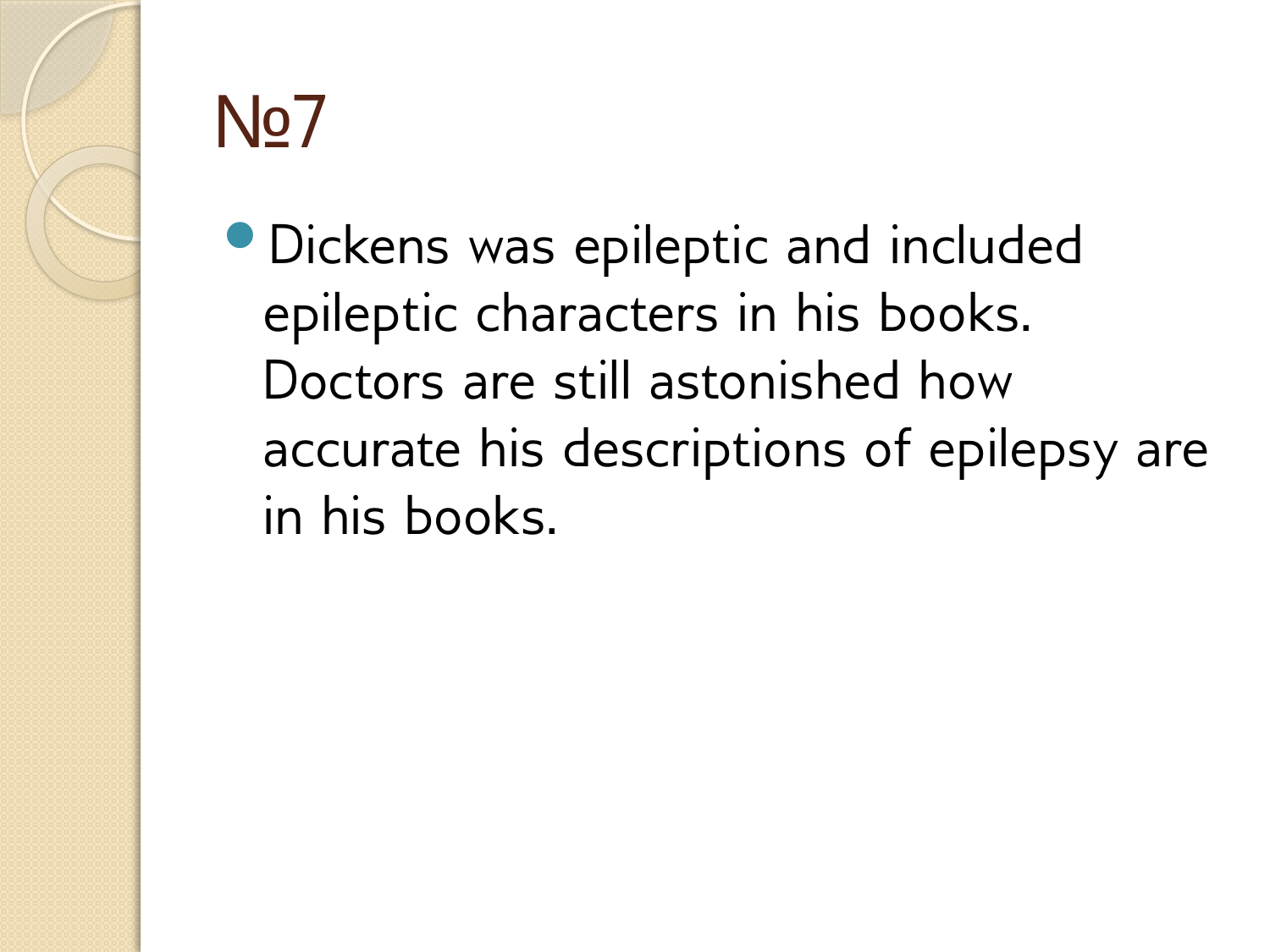

# №7
Dickens was epileptic and included epileptic characters in his books. Doctors are still astonished how accurate his descriptions of epilepsy are in his books.